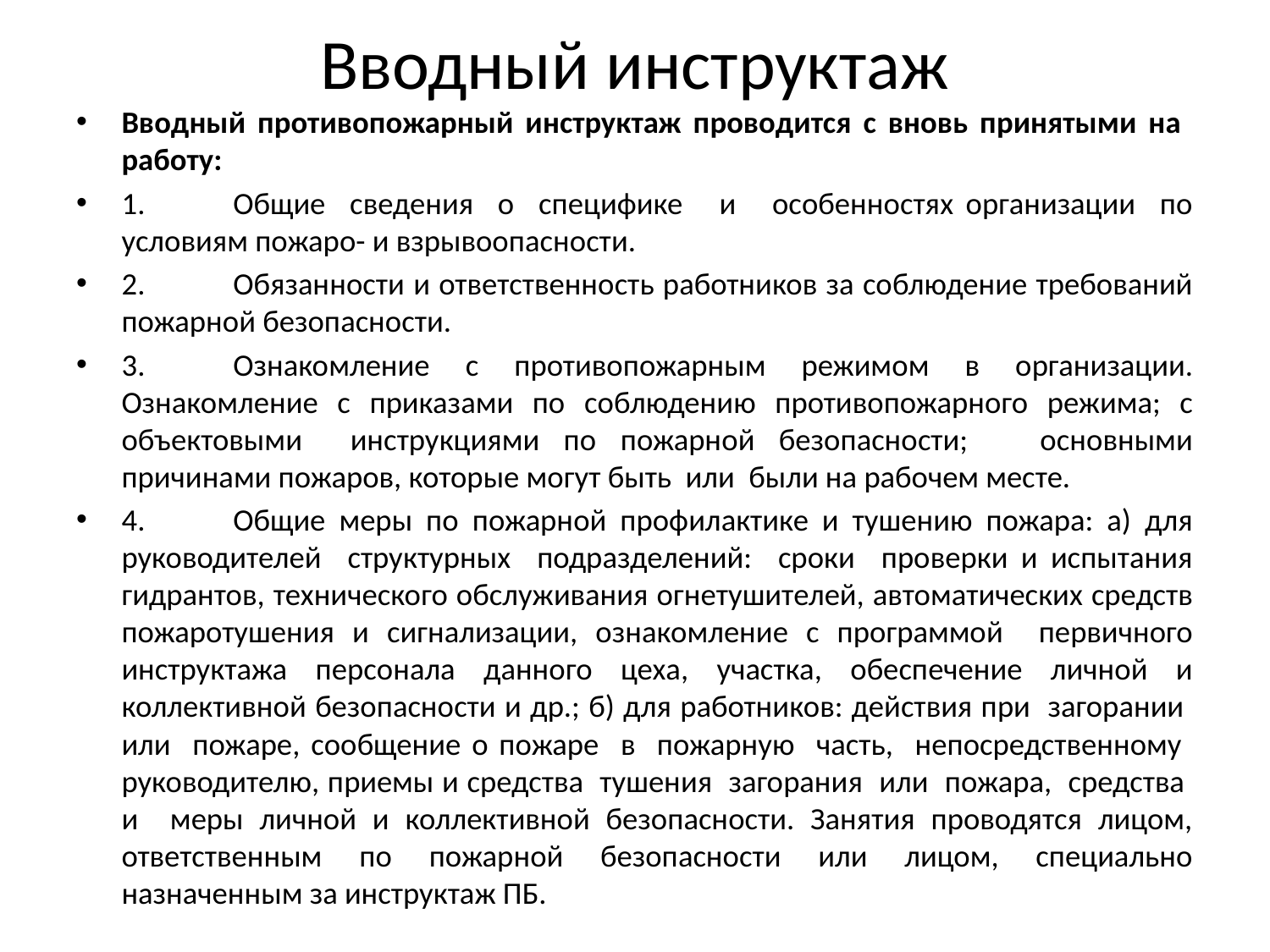

# Вводный инструктаж
Вводный противопожарный инструктаж проводится с вновь принятыми на  работу:
1.	Общие  сведения  о  специфике   и   особенностях организации  по условиям пожаро- и взрывоопасности.
2.	Обязанности и ответственность работников за соблюдение требований пожарной безопасности.
3.	Ознакомление с противопожарным режимом в организации. Ознакомление с приказами по соблюдению противопожарного режима; с объектовыми  инструкциями по пожарной безопасности;   основными причинами пожаров, которые могут быть  или  были на рабочем месте.
4.	Общие меры по пожарной профилактике и тушению пожара: а) для руководителей  структурных  подразделений:  сроки  проверки и испытания гидрантов, технического обслуживания огнетушителей, автоматических средств пожаротушения и сигнализации, ознакомление с программой  первичного инструктажа персонала данного цеха, участка, обеспечение личной и коллективной безопасности и др.; б) для работников: действия при  загорании  или  пожаре, сообщение о пожаре  в  пожарную  часть,  непосредственному  руководителю, приемы и средства  тушения  загорания  или  пожара,  средства  и  меры личной и коллективной безопасности. Занятия проводятся лицом, ответственным по пожарной безопасности или лицом, специально назначенным за инструктаж ПБ.